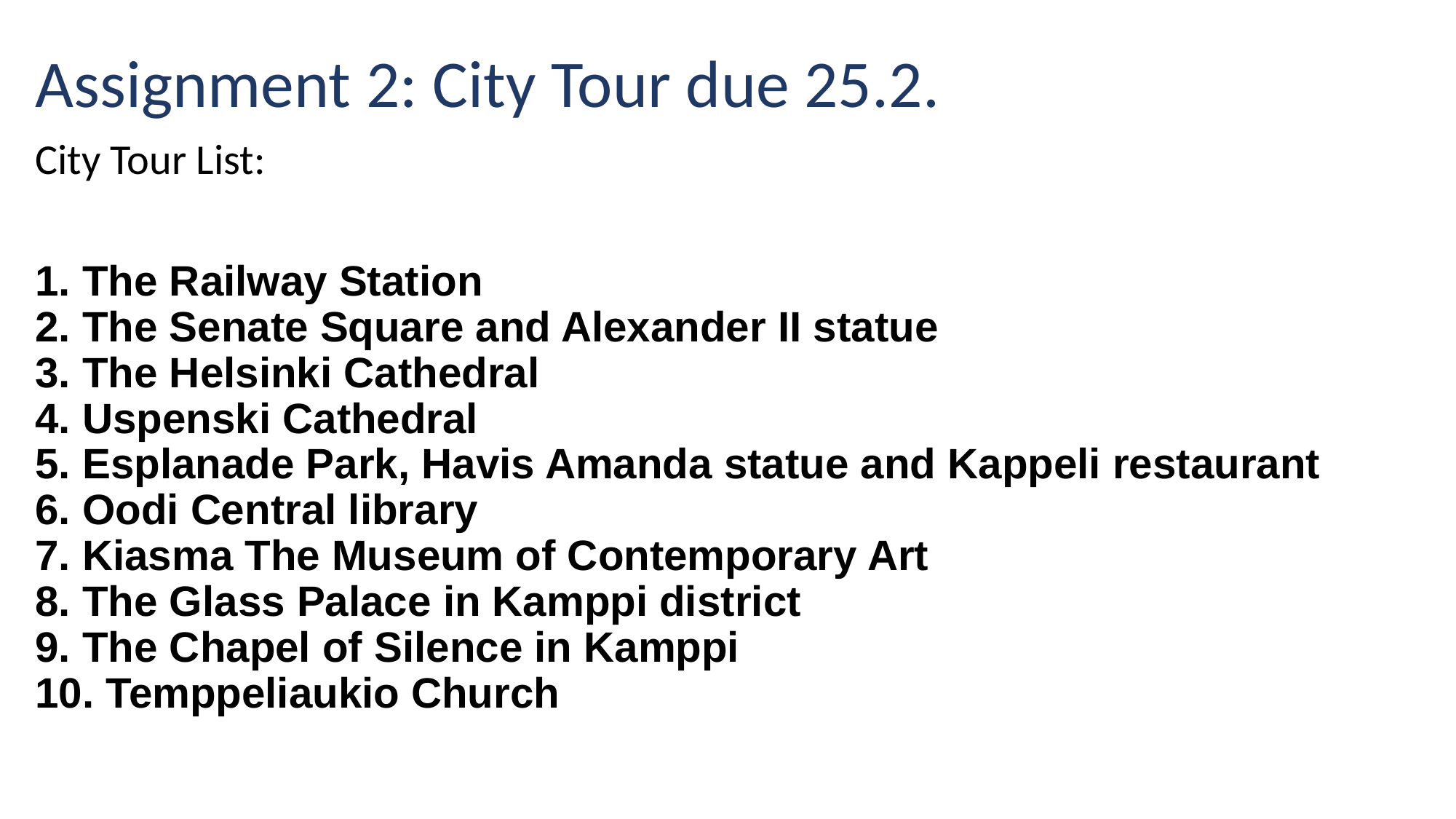

# Assignment 2: City Tour due 25.2.
City Tour List:

1. The Railway Station
2. The Senate Square and Alexander II statue 
3. The Helsinki Cathedral 
4. Uspenski Cathedral
5. Esplanade Park, Havis Amanda statue and Kappeli restaurant
6. Oodi Central library 
7. Kiasma The Museum of Contemporary Art 
8. The Glass Palace in Kamppi district 
9. The Chapel of Silence in Kamppi 
10. Temppeliaukio Church